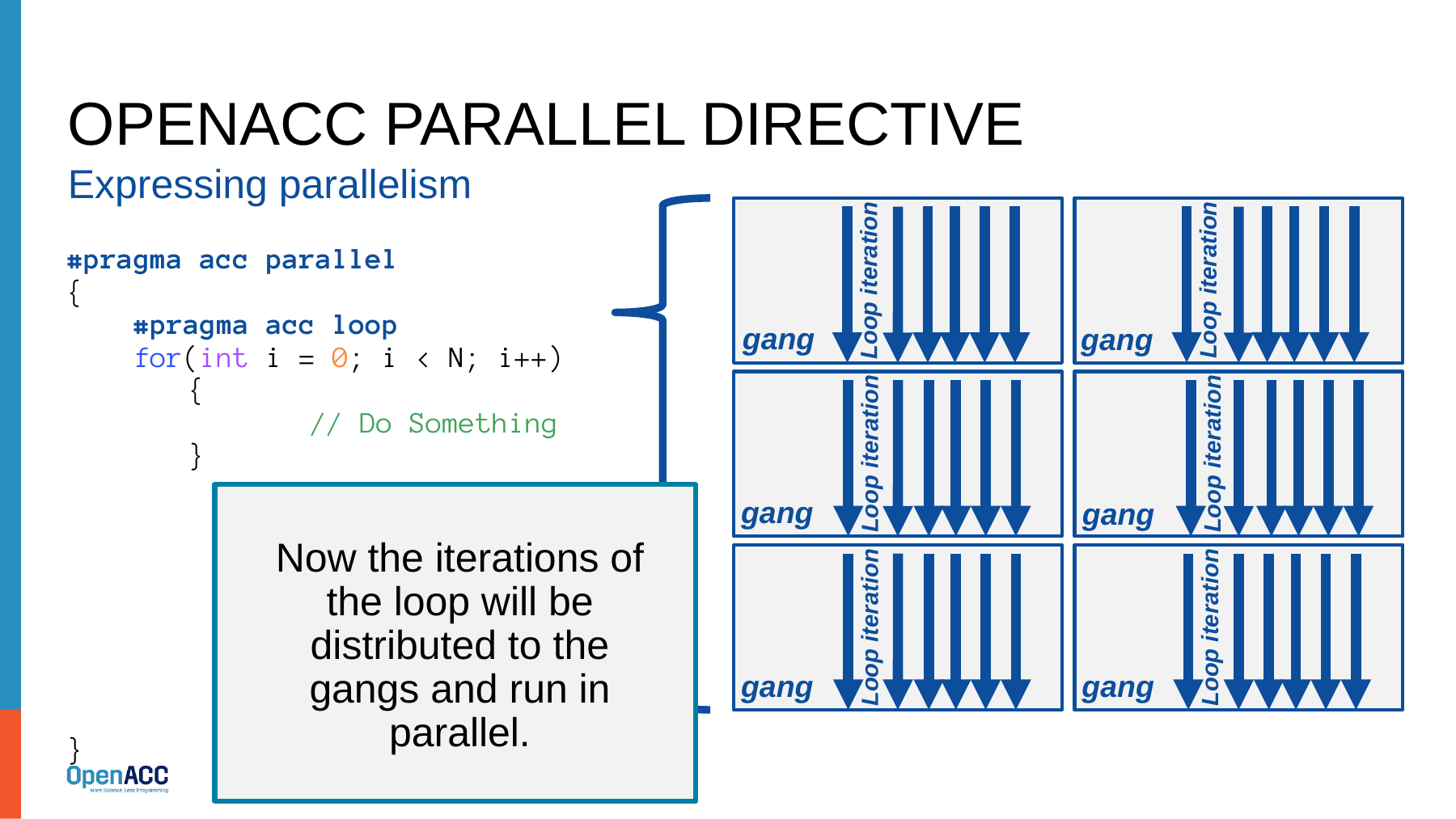

# Openacc parallel directive
Expressing parallelism

#pragma acc parallel
{
    #pragma acc loop
    for(int i = 0; i < N; i++)
	{
		// Do Something
	}

}
Loop iteration
Loop iteration
gang
gang

Loop iteration
Loop iteration

}
gang
gang
Now the iterations of the loop will be distributed to the gangs and run in parallel.

Loop iteration
Loop iteration
gang
gang